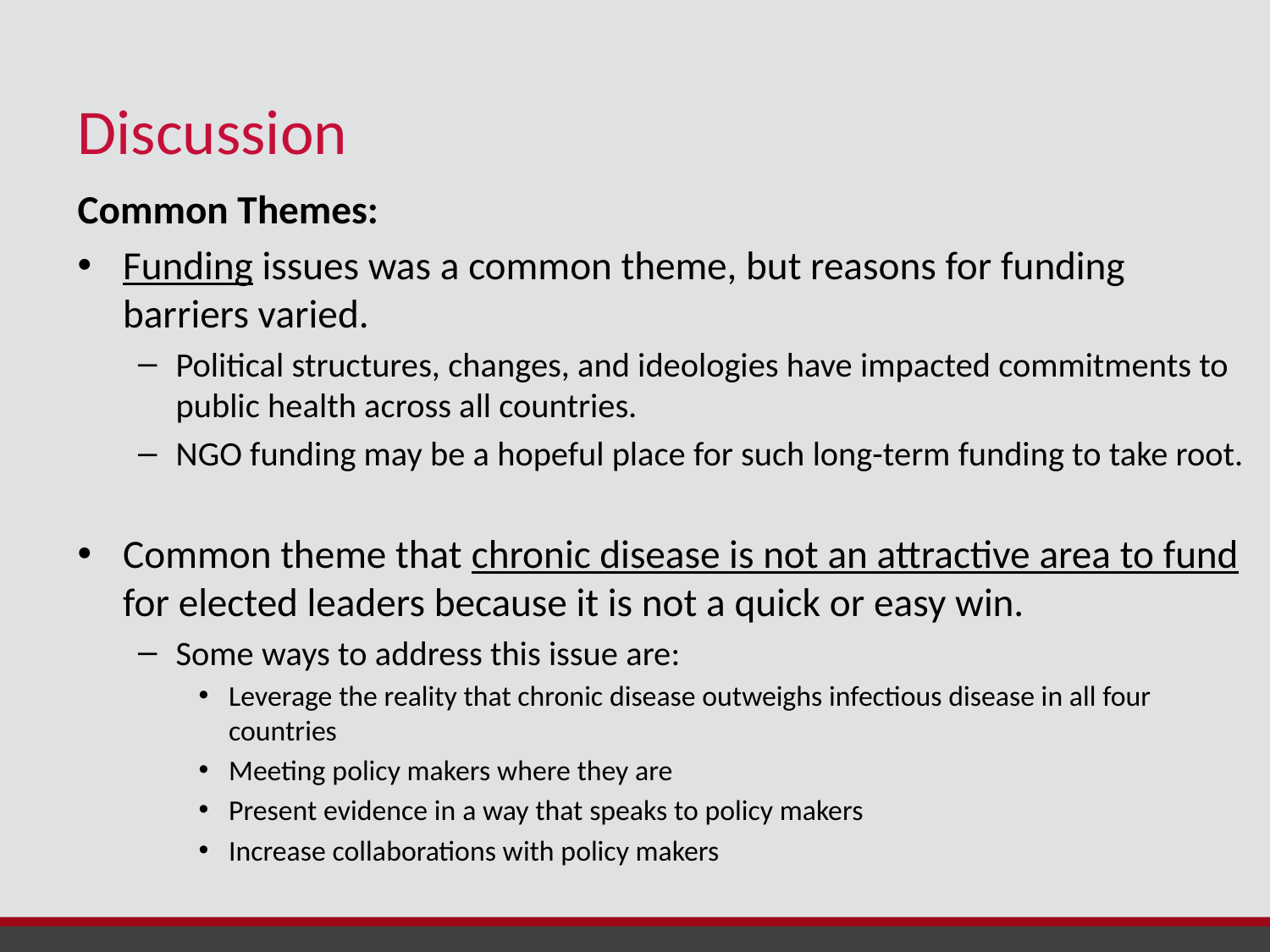

# Discussion
Common Themes:
Funding issues was a common theme, but reasons for funding barriers varied.
Political structures, changes, and ideologies have impacted commitments to public health across all countries.
NGO funding may be a hopeful place for such long-term funding to take root.

Common theme that chronic disease is not an attractive area to fund for elected leaders because it is not a quick or easy win.
Some ways to address this issue are:
Leverage the reality that chronic disease outweighs infectious disease in all four countries
Meeting policy makers where they are
Present evidence in a way that speaks to policy makers
Increase collaborations with policy makers